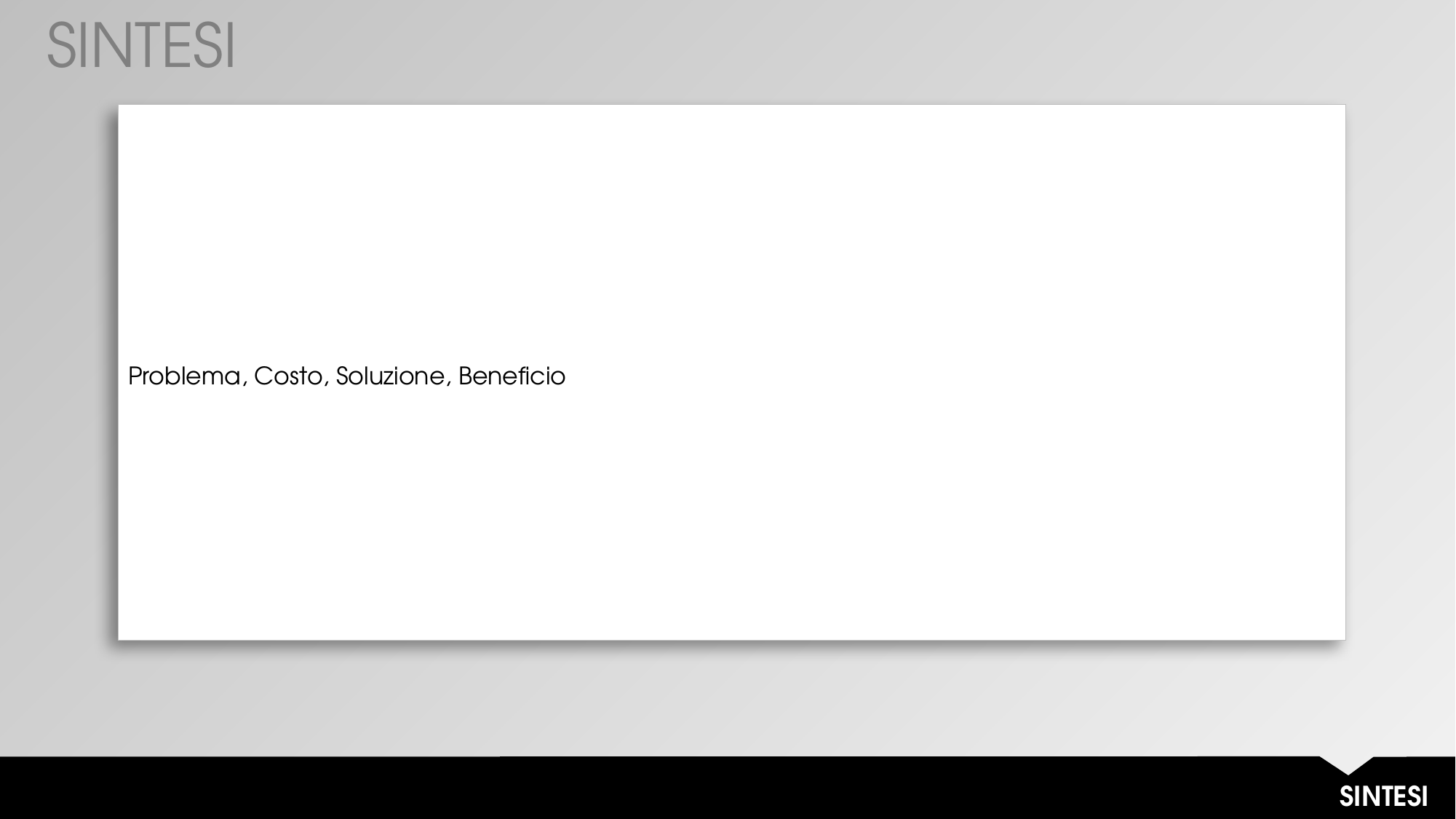

SINTESI
| Problema, Costo, Soluzione, Beneficio |
| --- |

SINTESI